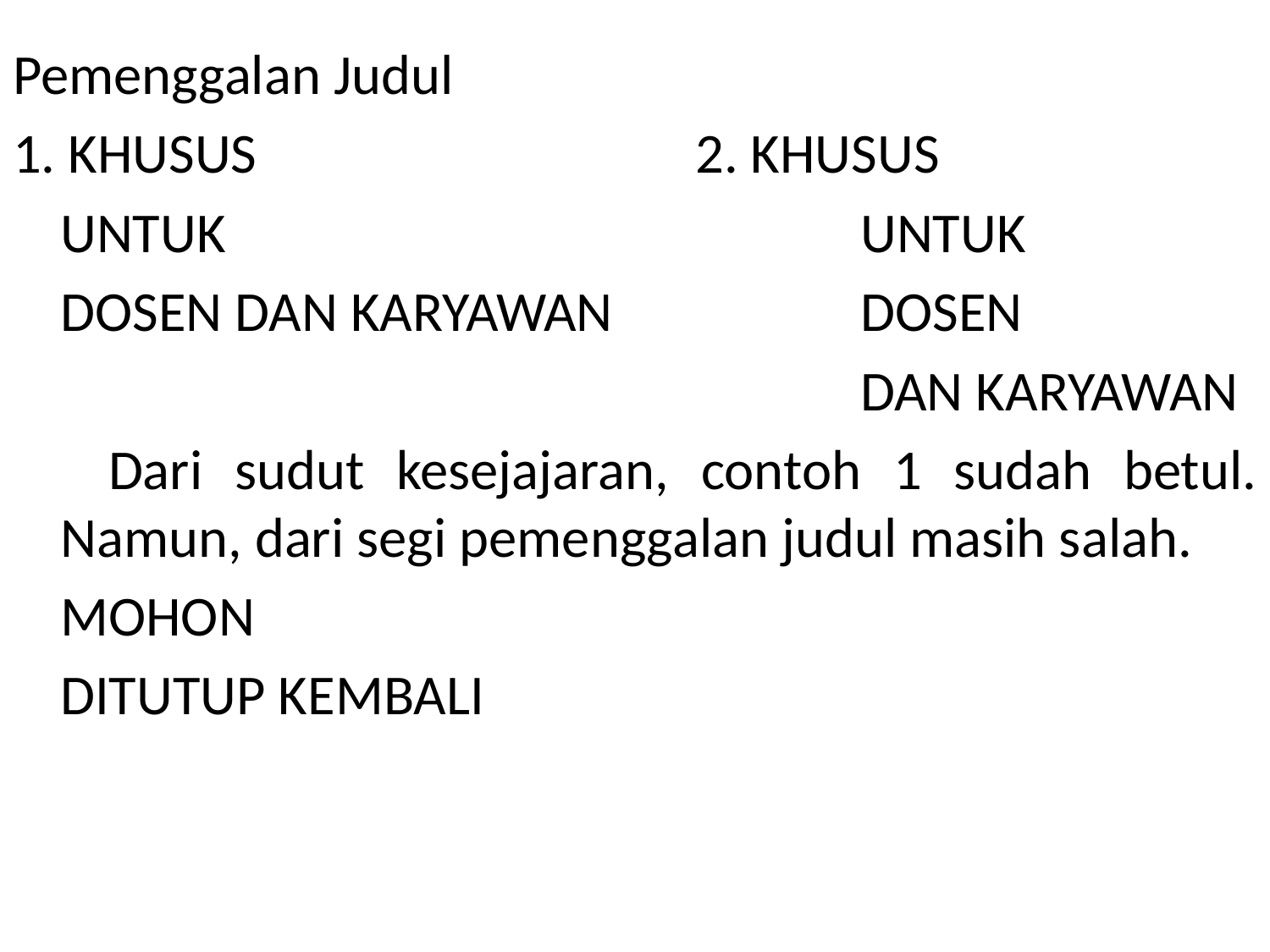

#
Pemenggalan Judul
1. KHUSUS 				2. KHUSUS
	UNTUK				  	   UNTUK
	DOSEN DAN KARYAWAN	   	   DOSEN
						     	   DAN KARYAWAN
   Dari sudut kesejajaran, contoh 1 sudah betul. Namun, dari segi pemenggalan judul masih salah.
	MOHON
	DITUTUP KEMBALI